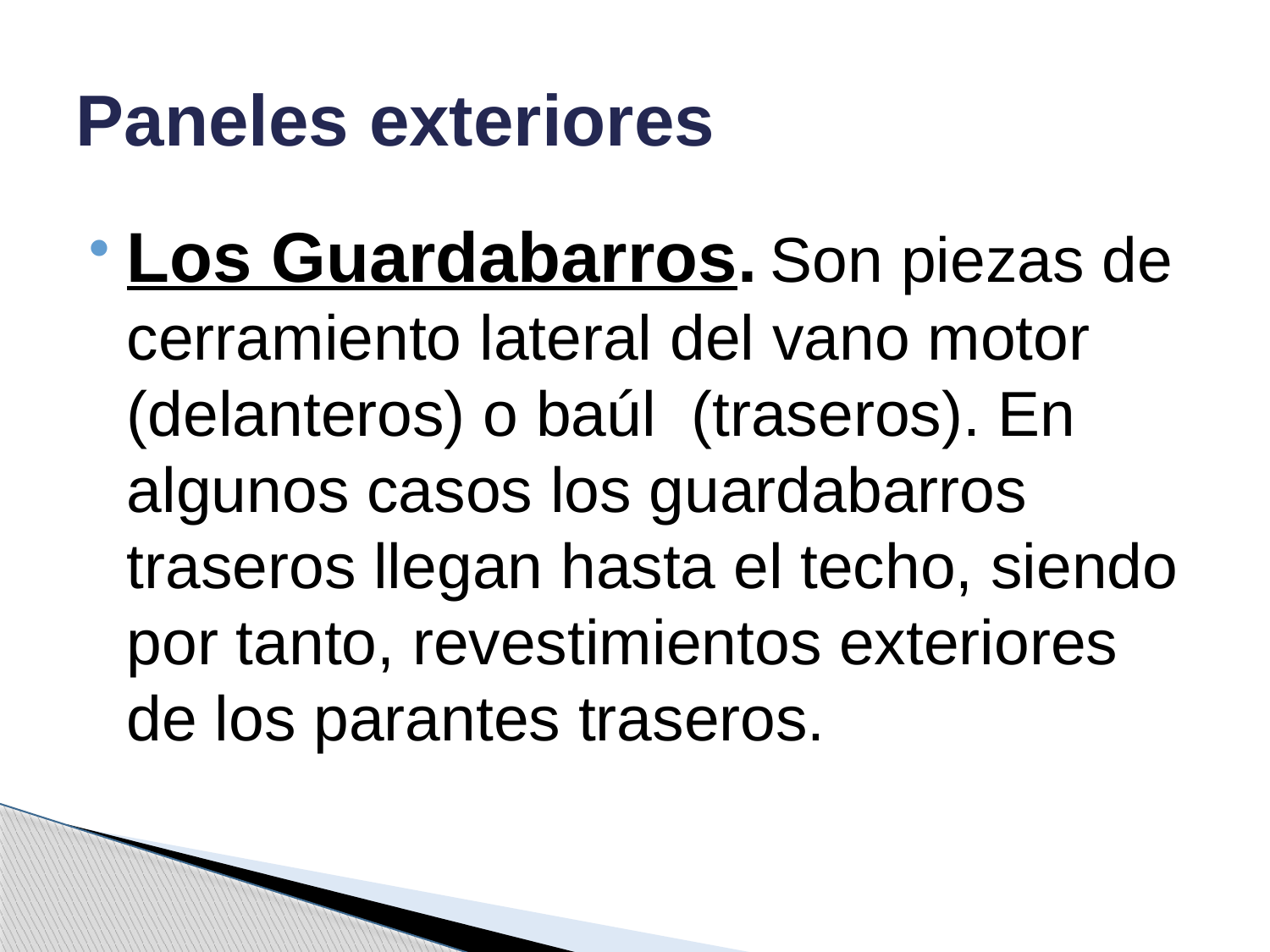

# Paneles exteriores
Los Guardabarros. Son piezas de cerramiento lateral del vano motor (delanteros) o baúl  (traseros). En algunos casos los guardabarros traseros llegan hasta el techo, siendo por tanto, revestimientos exteriores de los parantes traseros.